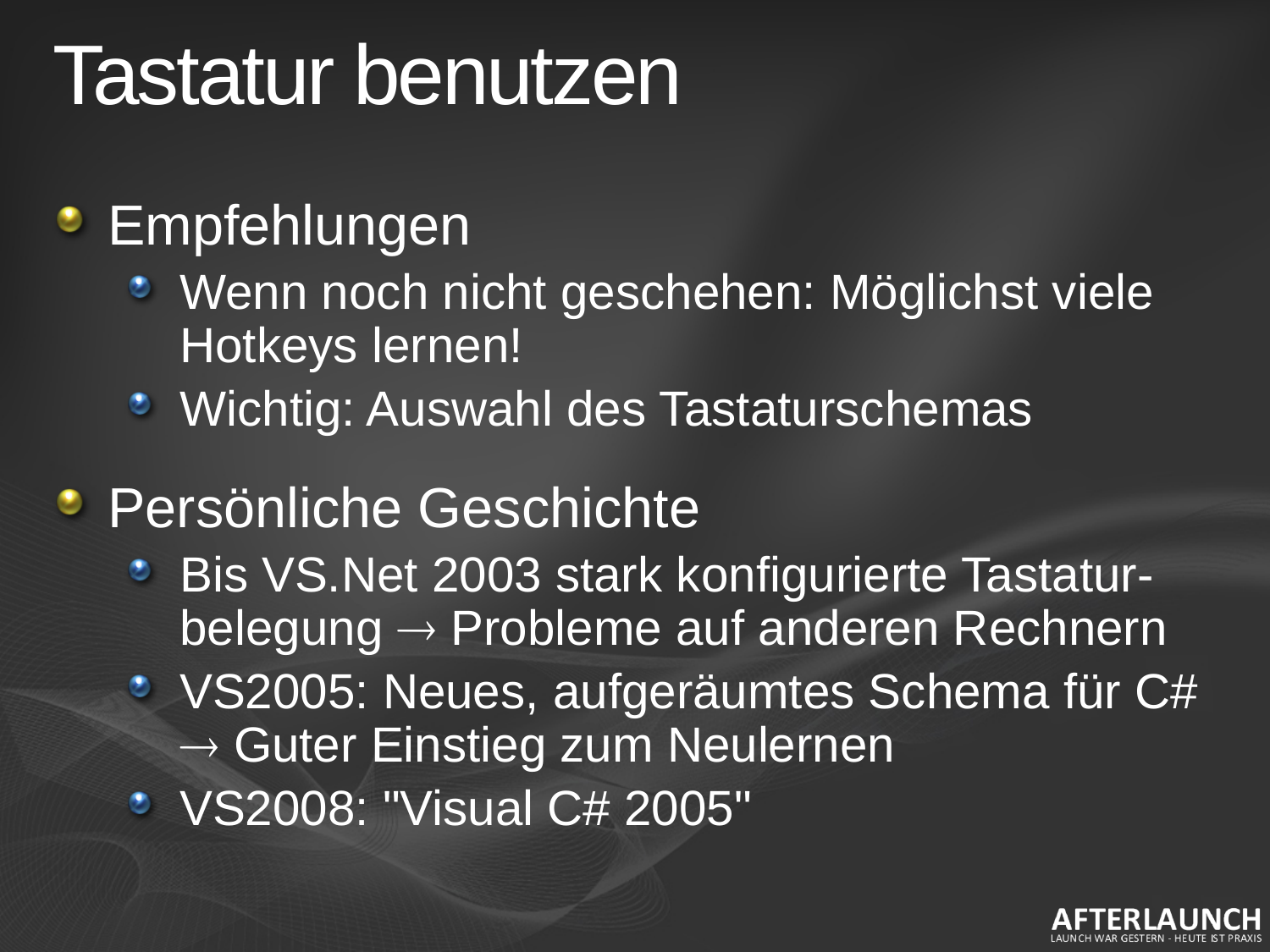

# Tastatur benutzen
Empfehlungen
Wenn noch nicht geschehen: Möglichst viele Hotkeys lernen!
Wichtig: Auswahl des Tastaturschemas
Persönliche Geschichte
Bis VS.Net 2003 stark konfigurierte Tastatur-belegung → Probleme auf anderen Rechnern
VS2005: Neues, aufgeräumtes Schema für C#
→ Guter Einstieg zum Neulernen
VS2008: "Visual C# 2005"